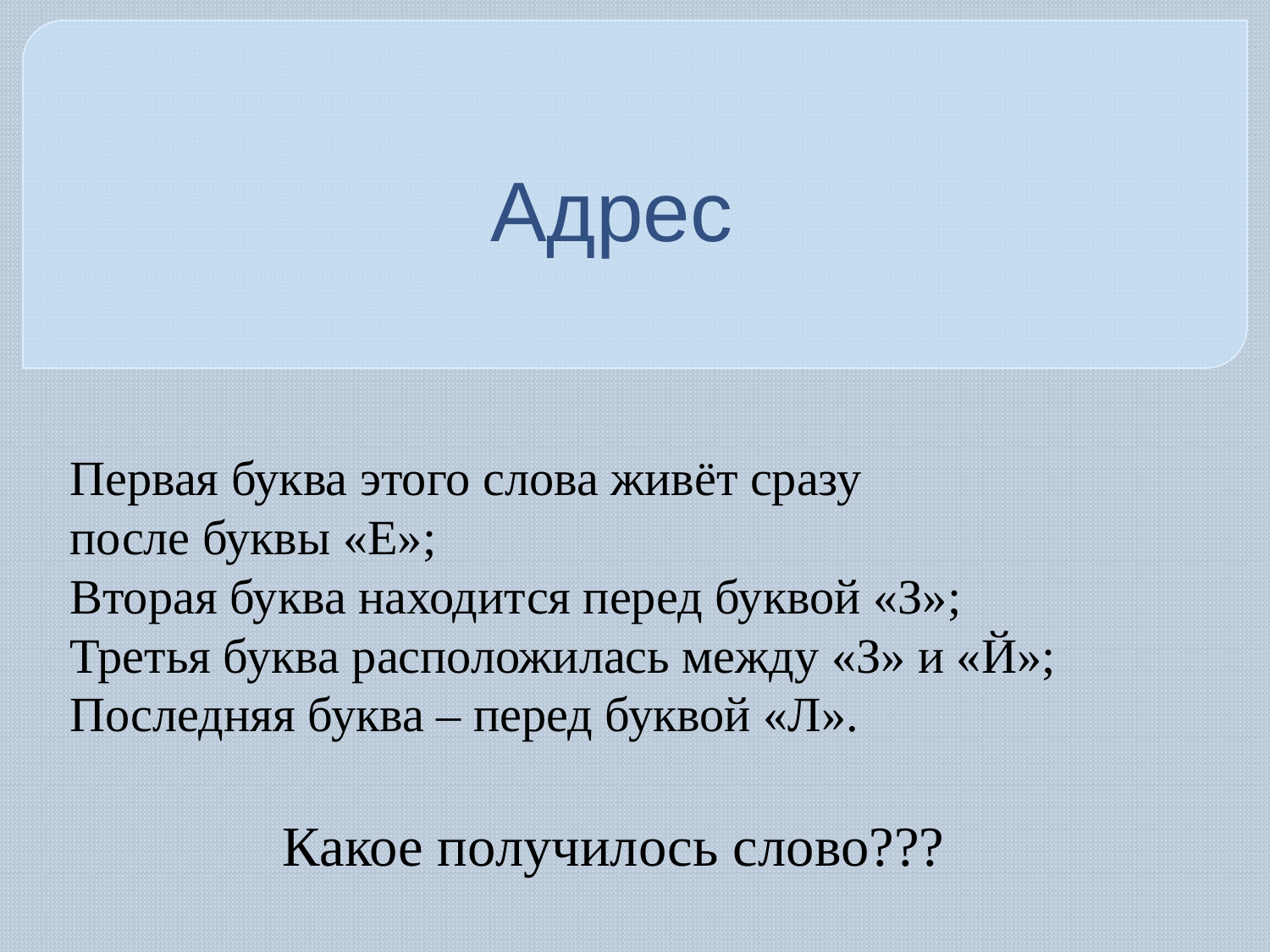

# Адрес

Первая буква этого слова живёт сразу
после буквы «Е»;
Вторая буква находится перед буквой «З»;
Третья буква расположилась между «З» и «Й»;
Последняя буква – перед буквой «Л».

               Какое получилось слово???